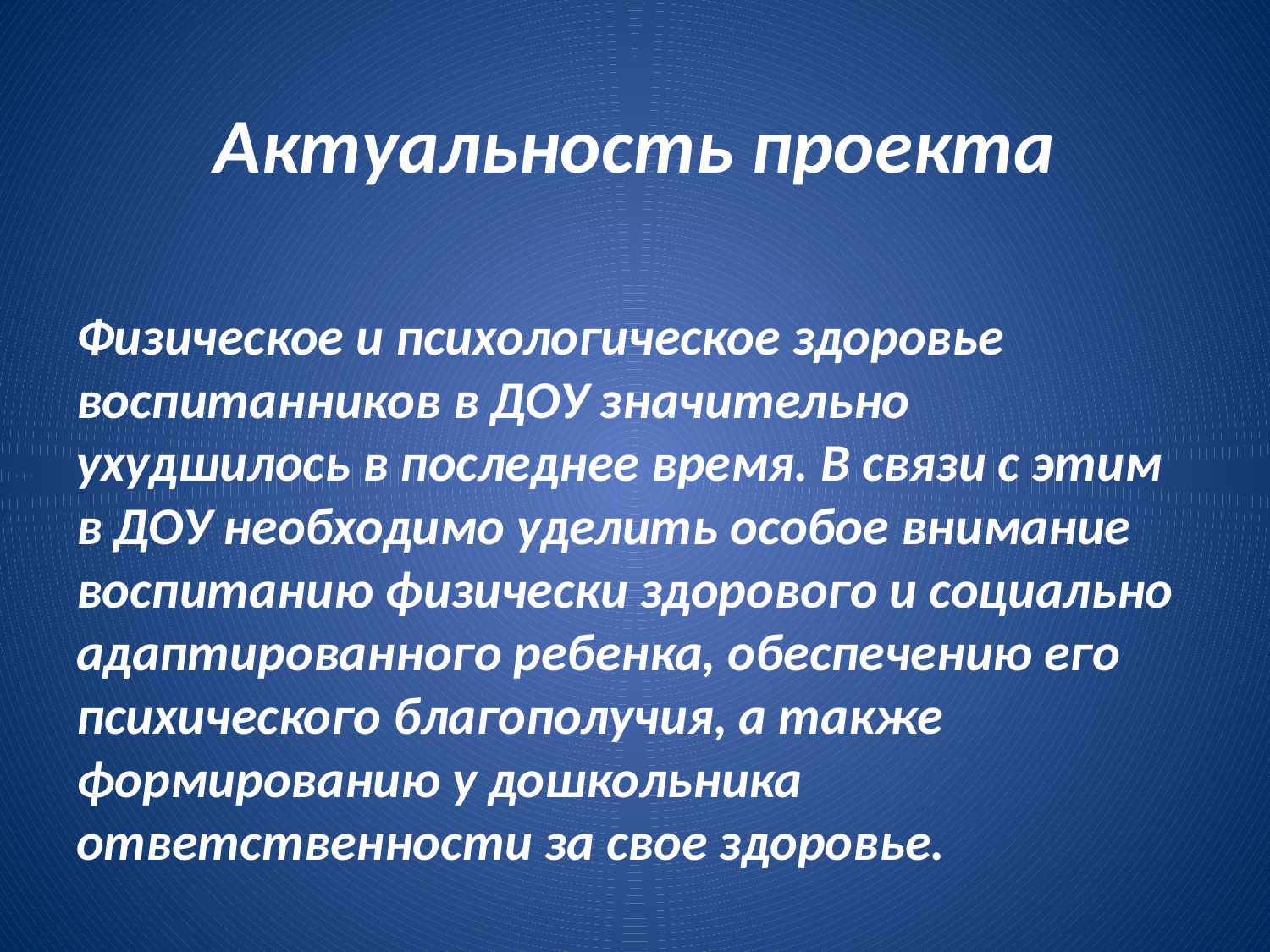

# Актуальность проекта
Физическое и психологическое здоровье воспитанников в ДОУ значительно ухудшилось в последнее время. В связи с этим в ДОУ необходимо уделить особое внимание воспитанию физически здорового и социально адаптированного ребенка, обеспечению его психического благополучия, а также формированию у дошкольника ответственности за свое здоровье.